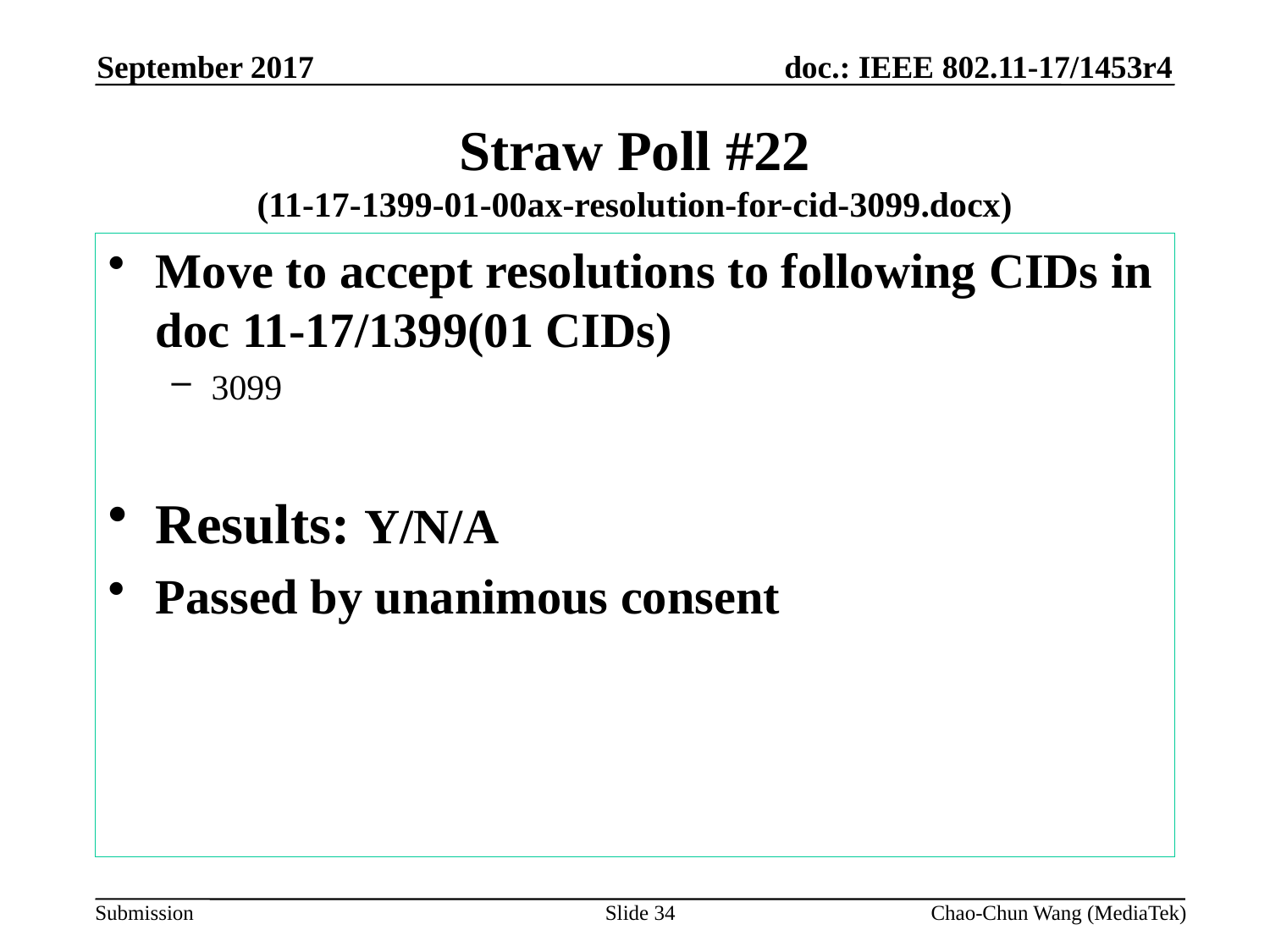

September 2017
# Straw Poll #22 (11-17-1399-01-00ax-resolution-for-cid-3099.docx)
Move to accept resolutions to following CIDs in doc 11-17/1399(01 CIDs)
3099

Results: Y/N/A
Passed by unanimous consent

Slide 34
Chao-Chun Wang (MediaTek)